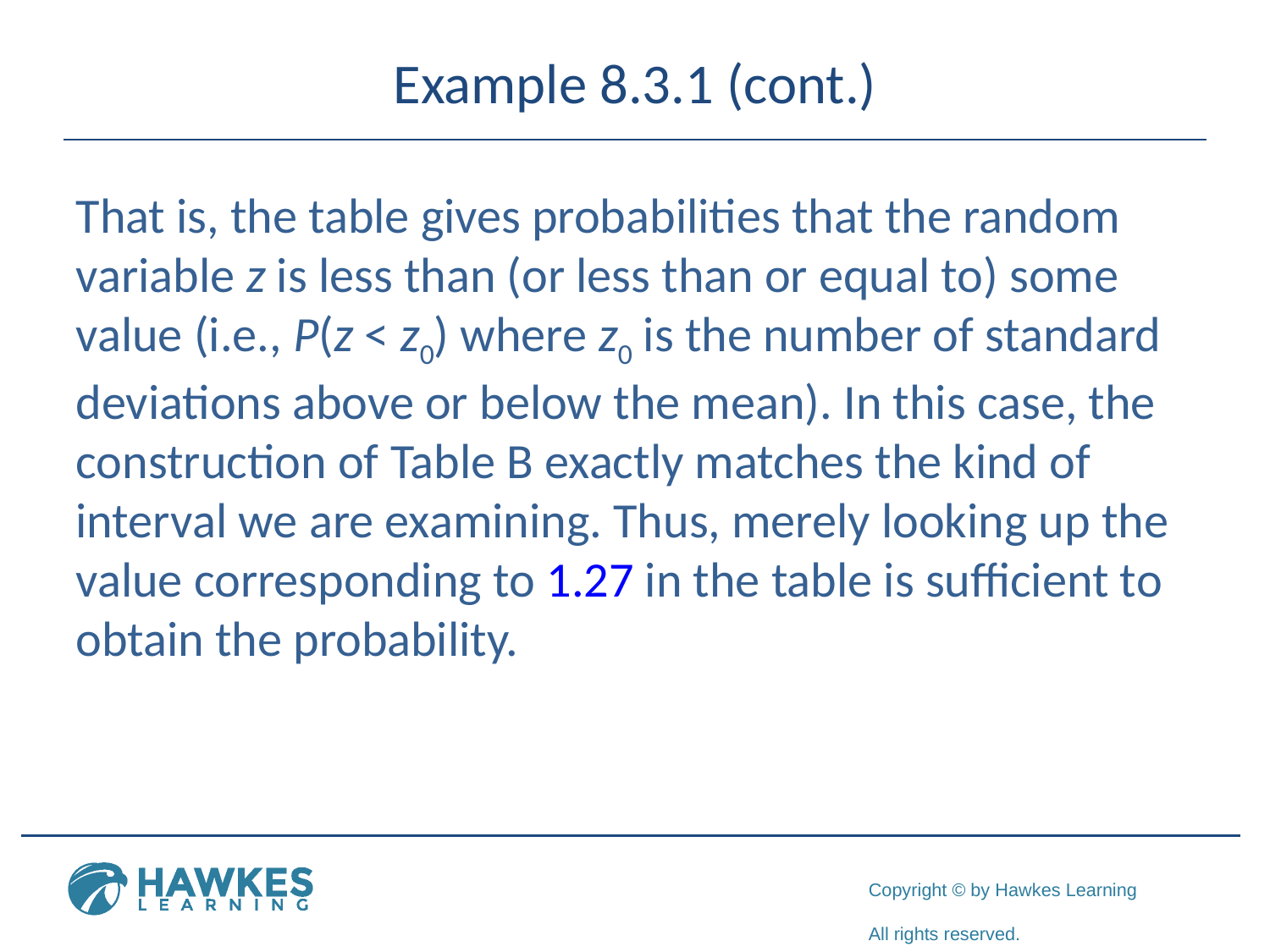

# Example 8.3.1 (cont.)
That is, the table gives probabilities that the random variable z is less than (or less than or equal to) some value (i.e., P(z < z0) where z0 is the number of standard deviations above or below the mean). In this case, the construction of Table B exactly matches the kind of interval we are examining. Thus, merely looking up the value corresponding to 1.27 in the table is sufficient to obtain the probability.